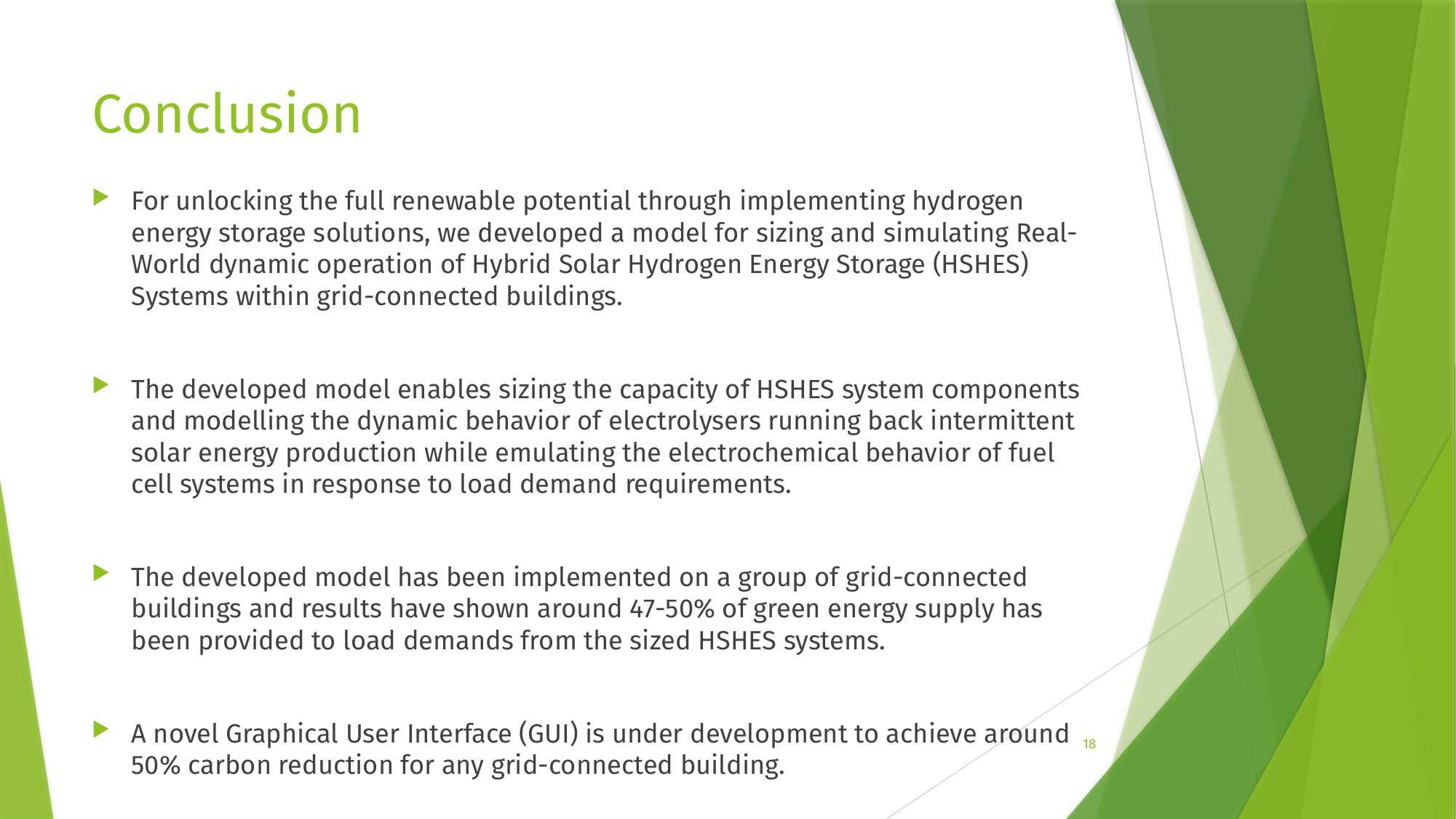

# Conclusion
For unlocking the full renewable potential through implementing hydrogen energy storage solutions, we developed a model for sizing and simulating Real-World dynamic operation of Hybrid Solar Hydrogen Energy Storage (HSHES) Systems within grid-connected buildings.

The developed model enables sizing the capacity of HSHES system components and modelling the dynamic behavior of electrolysers running back intermittent solar energy production while emulating the electrochemical behavior of fuel cell systems in response to load demand requirements.

The developed model has been implemented on a group of grid-connected buildings and results have shown around 47-50% of green energy supply has been provided to load demands from the sized HSHES systems.

A novel Graphical User Interface (GUI) is under development to achieve around 50% carbon reduction for any grid-connected building.
18